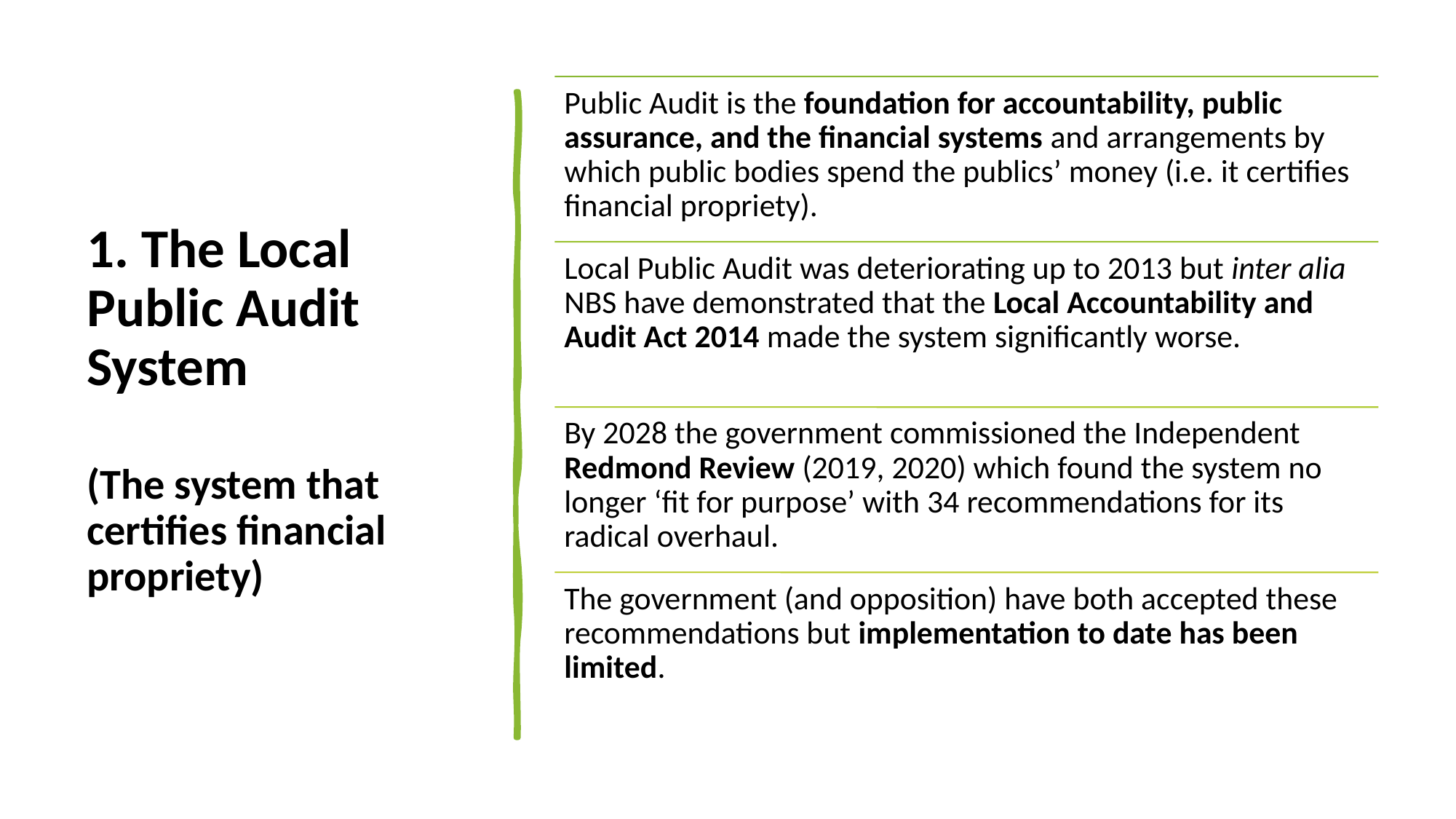

Public Audit is the foundation for accountability, public assurance, and the financial systems and arrangements by which public bodies spend the publics’ money (i.e. it certifies financial propriety).
Local Public Audit was deteriorating up to 2013 but inter alia NBS have demonstrated that the Local Accountability and Audit Act 2014 made the system significantly worse.
By 2028 the government commissioned the Independent Redmond Review (2019, 2020) which found the system no longer ‘fit for purpose’ with 34 recommendations for its radical overhaul.
The government (and opposition) have both accepted these recommendations but implementation to date has been limited.
# 1. The Local Public Audit System (The system that certifies financial propriety)